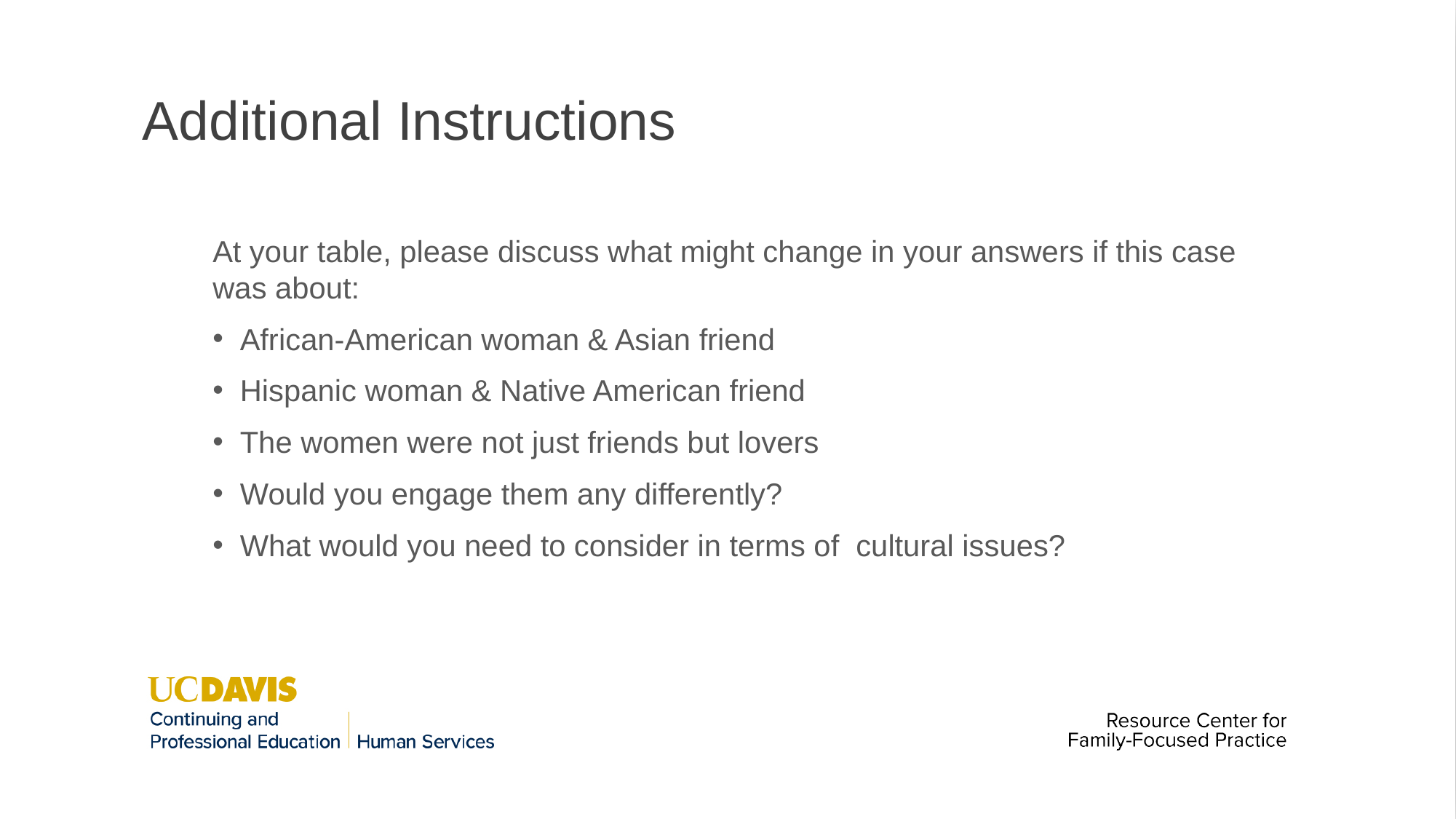

# Additional Instructions
At your table, please discuss what might change in your answers if this case was about:
African-American woman & Asian friend
Hispanic woman & Native American friend
The women were not just friends but lovers
Would you engage them any differently?
What would you need to consider in terms of  cultural issues?